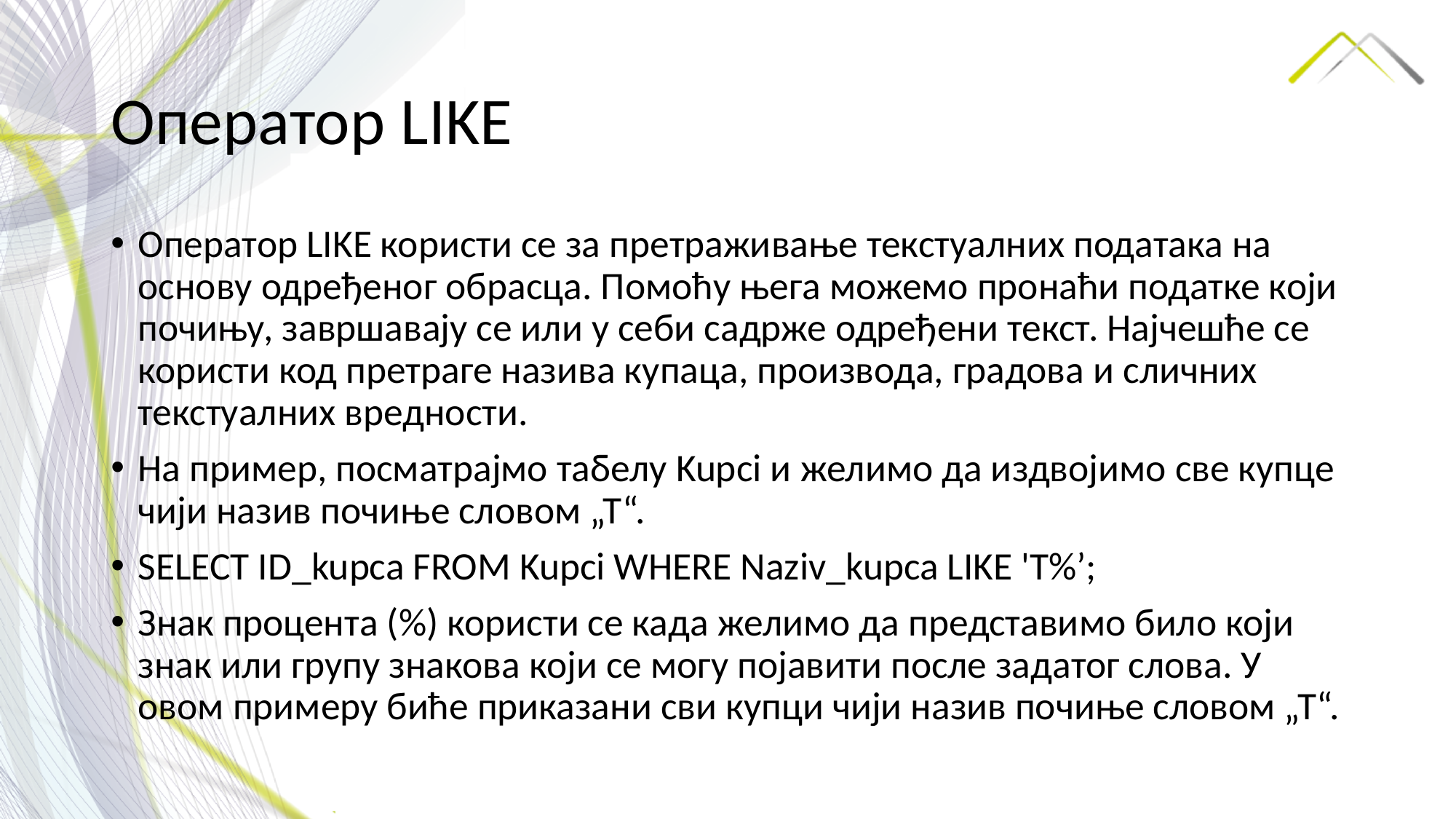

# Оператор LIKE
Оператор LIKE користи се за претраживање текстуалних података на основу одређеног обрасца. Помоћу њега можемо пронаћи податке који почињу, завршавају се или у себи садрже одређени текст. Најчешће се користи код претраге назива купаца, производа, градова и сличних текстуалних вредности.
На пример, посматрајмо табелу Kupci и желимо да издвојимо све купце чији назив почиње словом „Т“.
SELECT ID_kupca FROM Kupci WHERE Naziv_kupca LIKE 'T%’;
Знак процента (%) користи се када желимо да представимо било који знак или групу знакова који се могу појавити после задатог слова. У овом примеру биће приказани сви купци чији назив почиње словом „Т“.